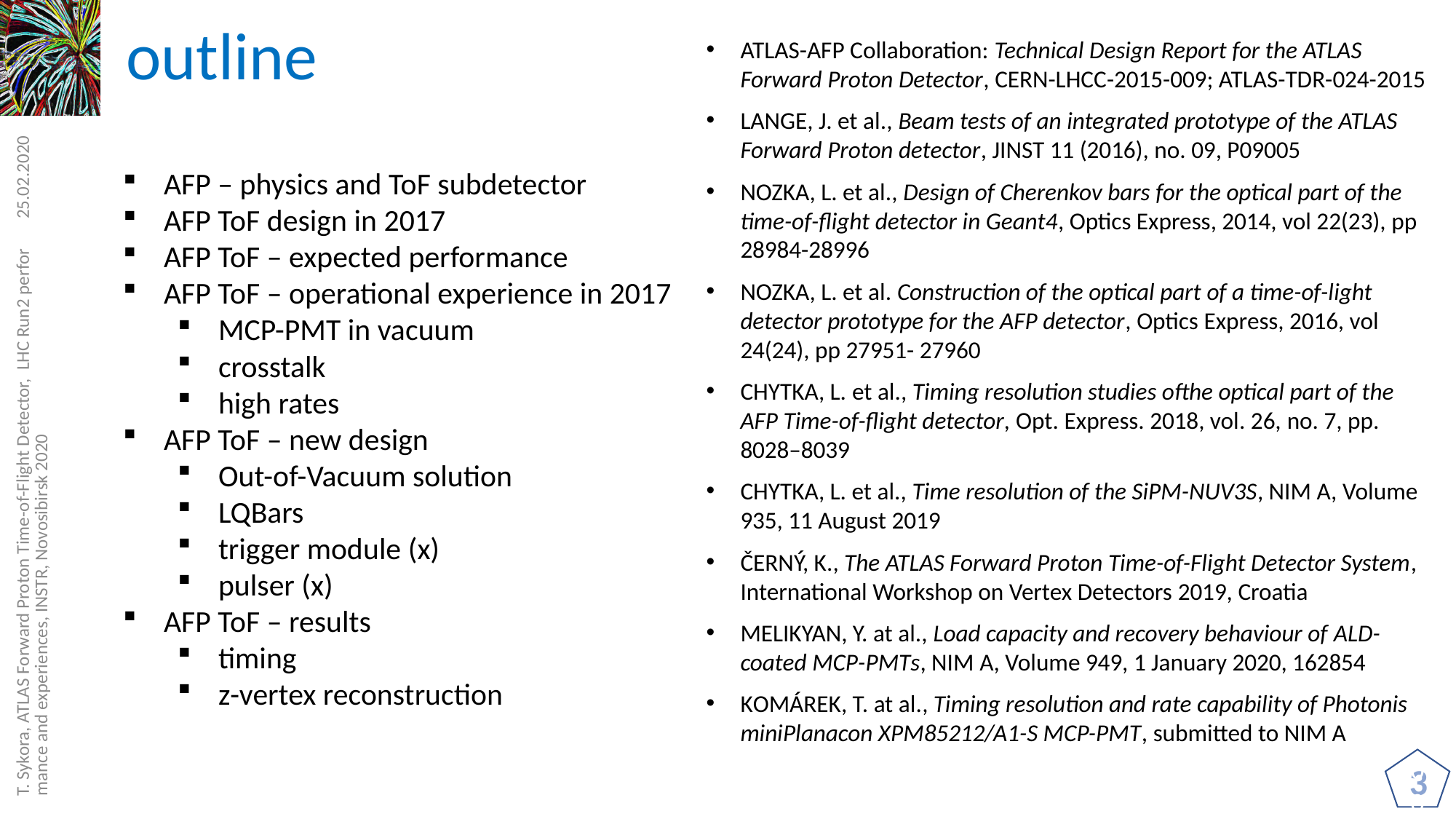

# outline
ATLAS-AFP Collaboration: Technical Design Report for the ATLAS Forward Proton Detector, CERN-LHCC-2015-009; ATLAS-TDR-024-2015

LANGE, J. et al., Beam tests of an integrated prototype of the ATLAS Forward Proton detector, JINST 11 (2016), no. 09, P09005

NOZKA, L. et al., Design of Cherenkov bars for the optical part of the time-of-flight detector in Geant4, Optics Express, 2014, vol 22(23), pp 28984-28996

NOZKA, L. et al. Construction of the optical part of a time-of-light detector prototype for the AFP detector, Optics Express, 2016, vol 24(24), pp 27951- 27960

CHYTKA, L. et al., Timing resolution studies ofthe optical part of the AFP Time-of-flight detector, Opt. Express. 2018, vol. 26, no. 7, pp. 8028–8039

CHYTKA, L. et al., Time resolution of the SiPM-NUV3S, NIM A, Volume 935, 11 August 2019

ČERNÝ, K., The ATLAS Forward Proton Time-of-Flight Detector System, International Workshop on Vertex Detectors 2019, Croatia

MELIKYAN, Y. at al., Load capacity and recovery behaviour of ALD-coated MCP-PMTs, NIM A, Volume 949, 1 January 2020, 162854

KOMÁREK, T. at al., Timing resolution and rate capability of Photonis miniPlanacon XPM85212/A1-S MCP-PMT, submitted to NIM A
25.02.2020
AFP – physics and ToF subdetector
AFP ToF design in 2017
AFP ToF – expected performance
AFP ToF – operational experience in 2017
MCP-PMT in vacuum
crosstalk
high rates
AFP ToF – new design
Out-of-Vacuum solution
LQBars
trigger module (x)
pulser (x)
AFP ToF – results
timing
z-vertex reconstruction

T. Sykora, ATLAS Forward Proton Time-of-Flight Detector,  LHC Run2 performance and experiences, INSTR, Novosibirsk 2020
3